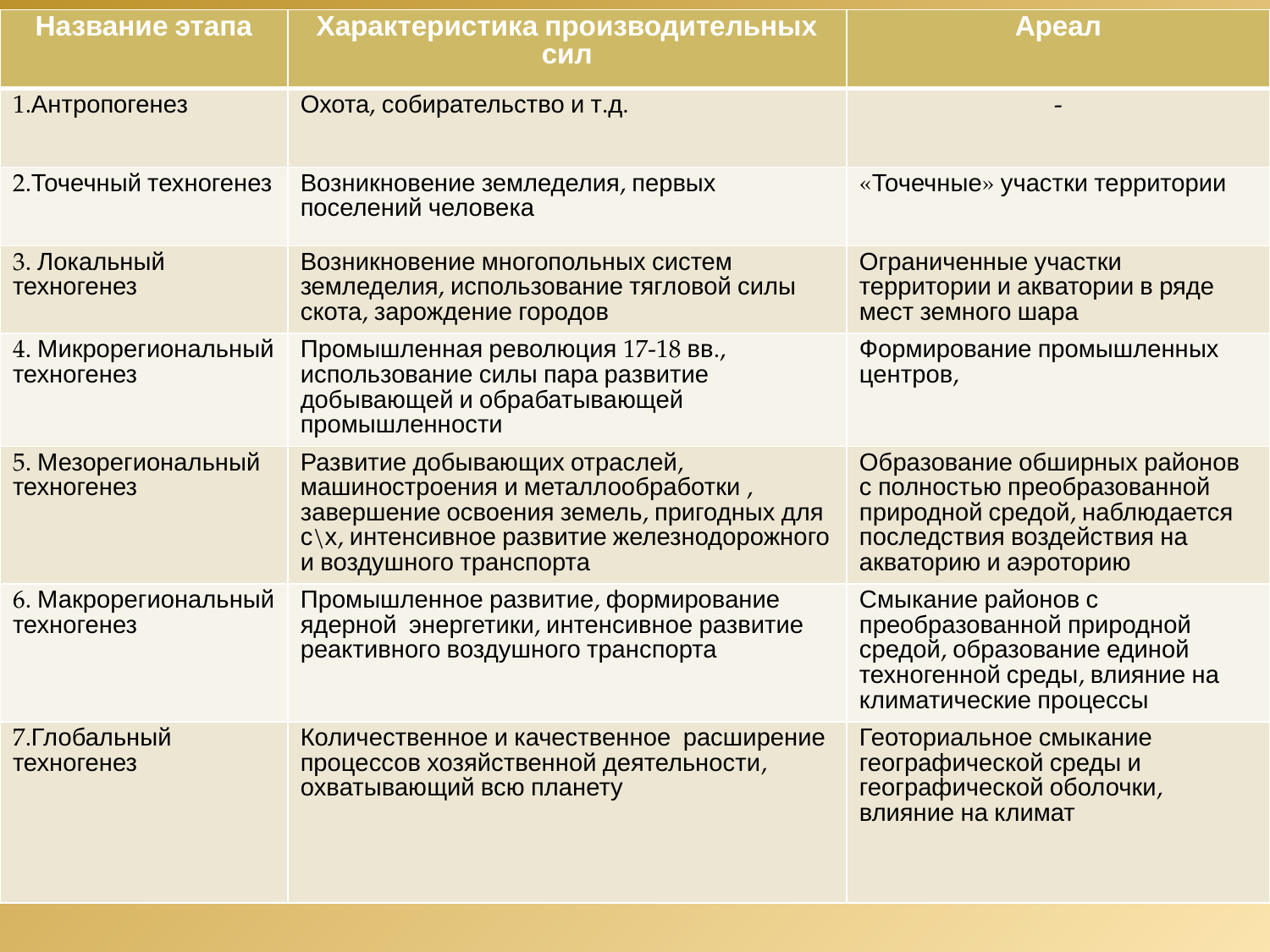

| Название этапа | Характеристика производительных сил | Ареал |
| --- | --- | --- |
| 1.Антропогенез | Охота, собирательство и т.д. | - |
| 2.Точечный техногенез | Возникновение земледелия, первых поселений человека | «Точечные» участки территории |
| 3. Локальный техногенез | Возникновение многопольных систем земледелия, использование тягловой силы скота, зарождение городов | Ограниченные участки территории и акватории в ряде мест земного шара |
| 4. Микрорегиональный техногенез | Промышленная революция 17-18 вв., использование силы пара развитие добывающей и обрабатывающей промышленности | Формирование промышленных центров, |
| 5. Мезорегиональный техногенез | Развитие добывающих отраслей, машиностроения и металлообработки , завершение освоения земель, пригодных для с\х, интенсивное развитие железнодорожного и воздушного транспорта | Образование обширных районов с полностью преобразованной природной средой, наблюдается последствия воздействия на акваторию и аэроторию |
| 6. Макрорегиональный техногенез | Промышленное развитие, формирование ядерной энергетики, интенсивное развитие реактивного воздушного транспорта | Смыкание районов с преобразованной природной средой, образование единой техногенной среды, влияние на климатические процессы |
| 7.Глобальный техногенез | Количественное и качественное расширение процессов хозяйственной деятельности, охватывающий всю планету | Геоториальное смыкание географической среды и географической оболочки, влияние на климат |
#